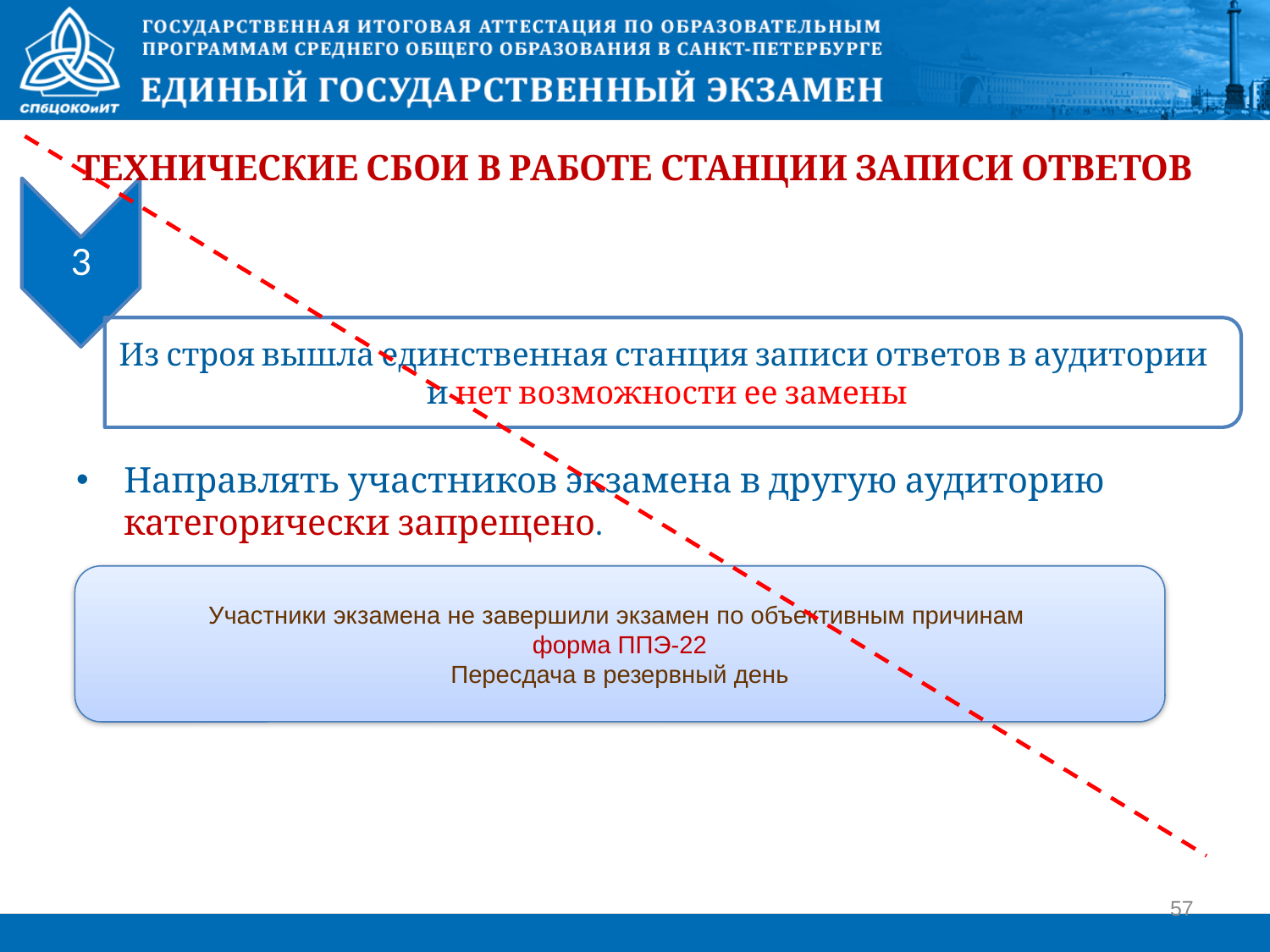

# технические сбои в работе станции записи ответов

3

Из строя вышла единственная станция записи ответов в аудитории
и нет возможности ее замены

Направлять участников экзамена в другую аудиторию категорически запрещено.
Участники экзамена не завершили экзамен по объективным причинам
форма ППЭ-22
Пересдача в резервный день
57